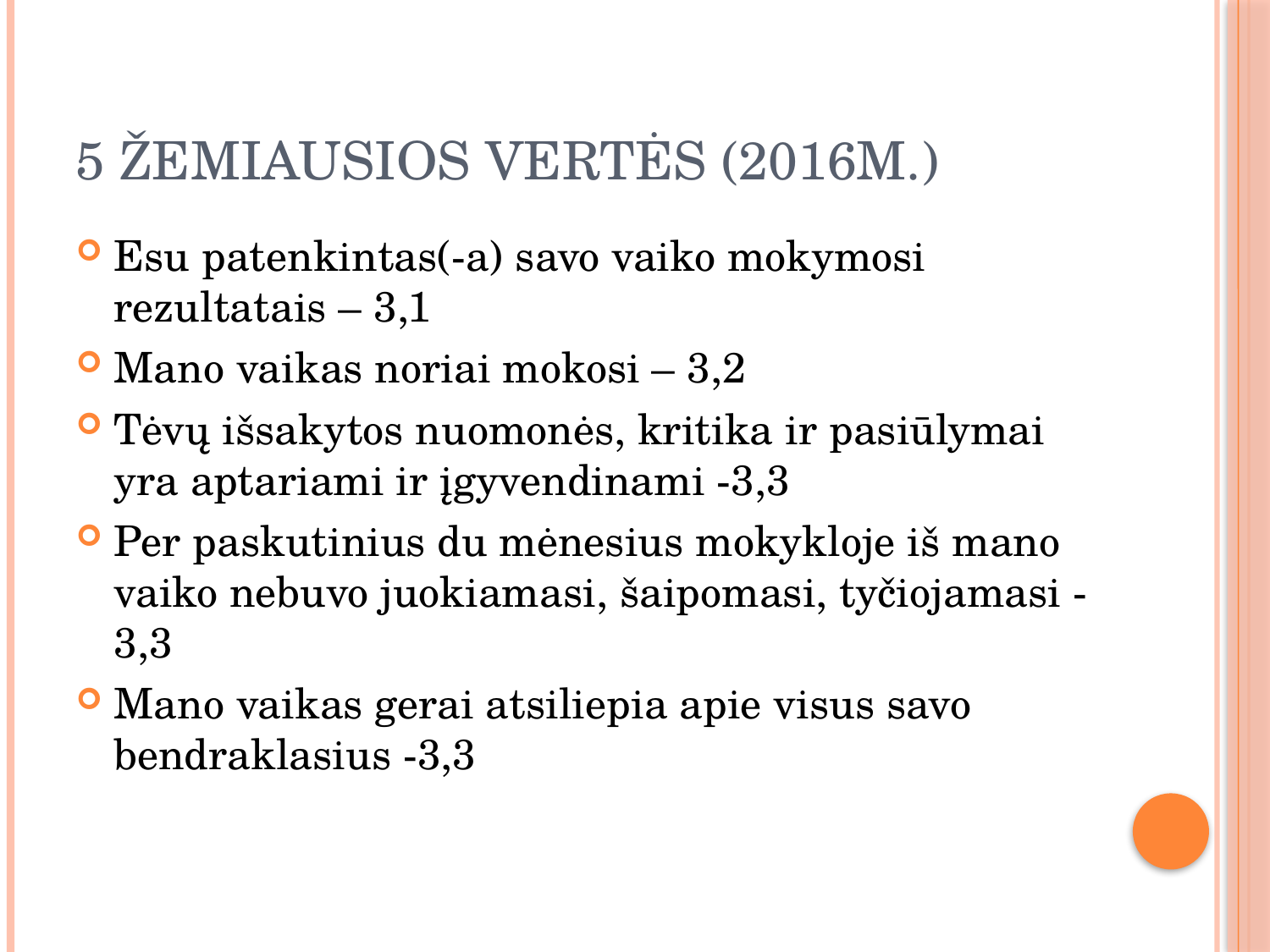

# 5 ŽEMIAUSIOS VERTĖS (2016M.)
Esu patenkintas(-a) savo vaiko mokymosi rezultatais – 3,1
Mano vaikas noriai mokosi – 3,2
Tėvų išsakytos nuomonės, kritika ir pasiūlymai yra aptariami ir įgyvendinami -3,3
Per paskutinius du mėnesius mokykloje iš mano vaiko nebuvo juokiamasi, šaipomasi, tyčiojamasi -3,3
Mano vaikas gerai atsiliepia apie visus savo bendraklasius -3,3